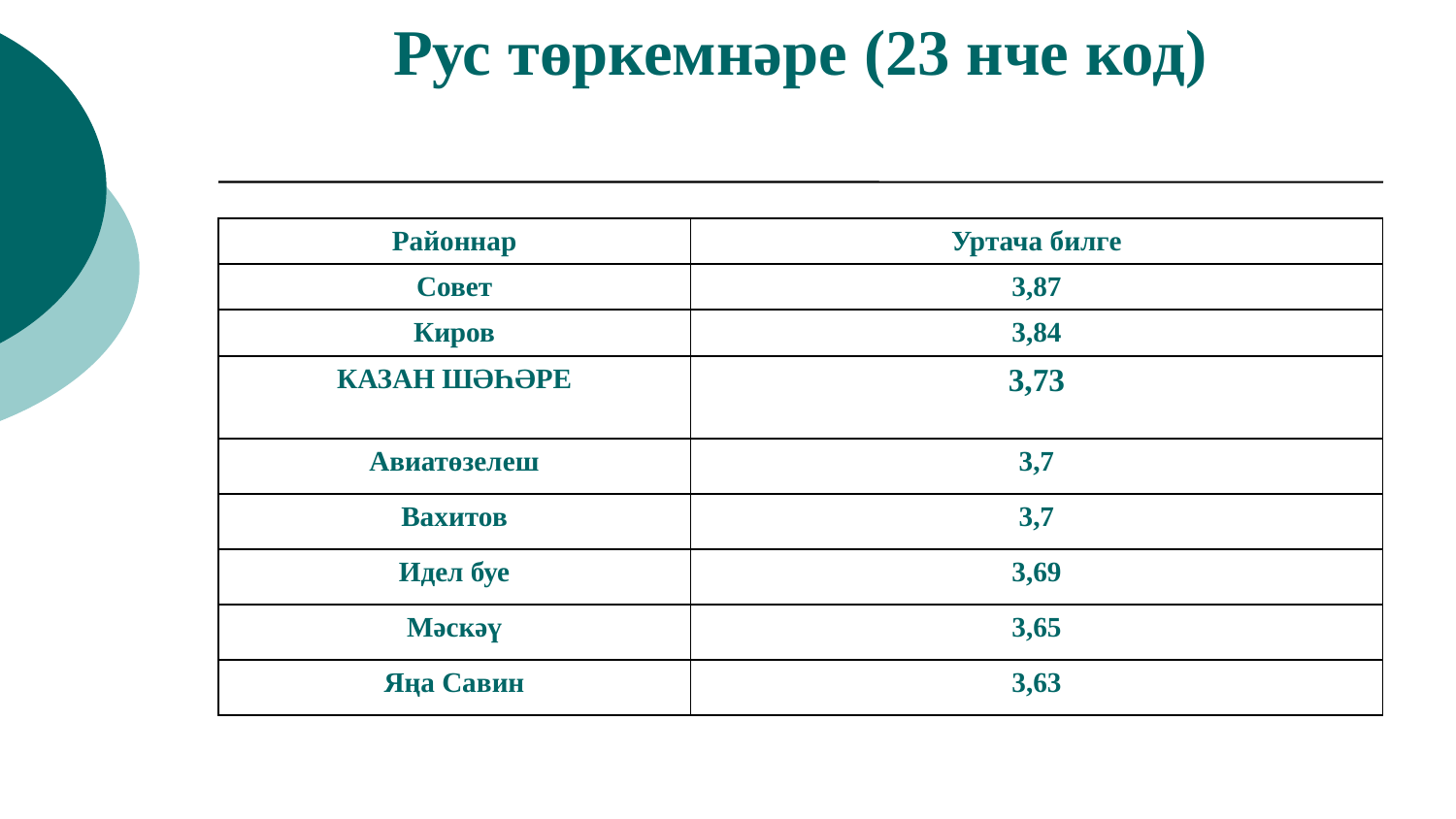

# Рус төркемнәре (23 нче код)
| Районнар | Уртача билге |
| --- | --- |
| Совет | 3,87 |
| Киров | 3,84 |
| КАЗАН ШӘҺӘРЕ | 3,73 |
| Авиатөзелеш | 3,7 |
| Вахитов | 3,7 |
| Идел буе | 3,69 |
| Мәскәү | 3,65 |
| Яңа Савин | 3,63 |